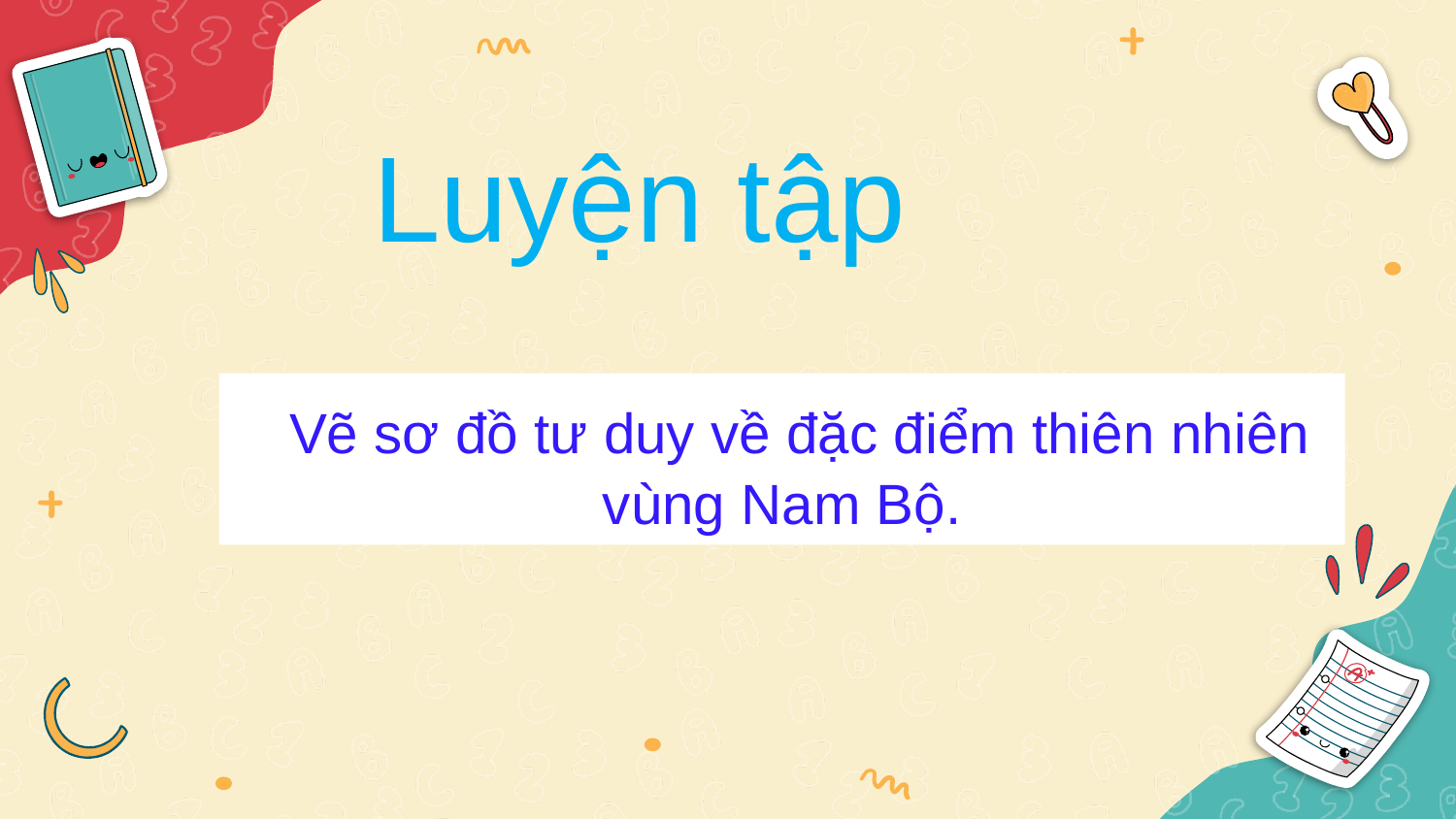

Luyện tập
  Vẽ sơ đồ tư duy về đặc điểm thiên nhiên vùng Nam Bộ.